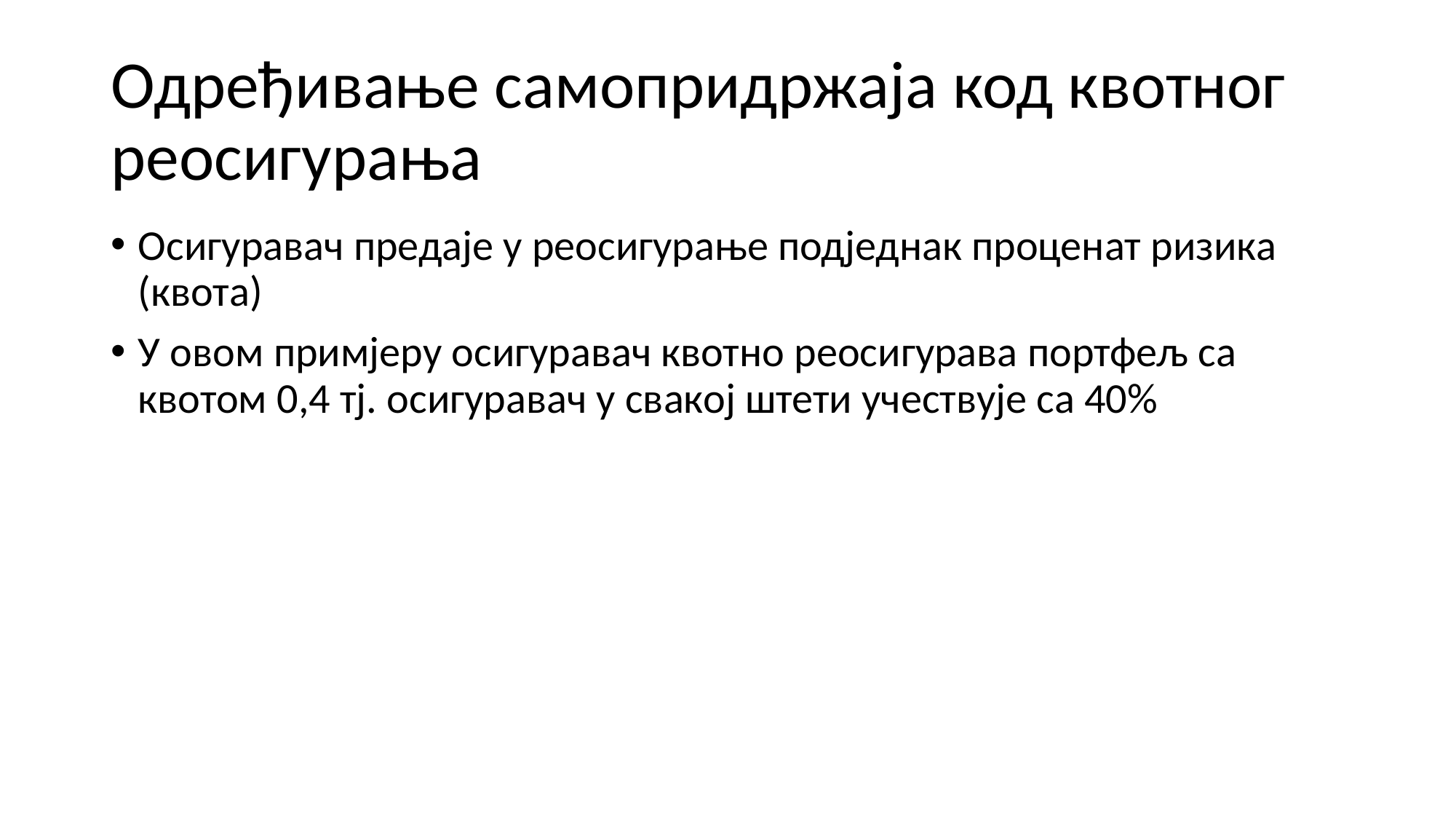

# Одређивање самопридржаја код квотног реосигурања
Осигуравач предаје у реосигурање подједнак проценат ризика (квота)
У овом примјеру осигуравач квотно реосигурава портфељ са квотом 0,4 тј. осигуравач у свакој штети учествује са 40%